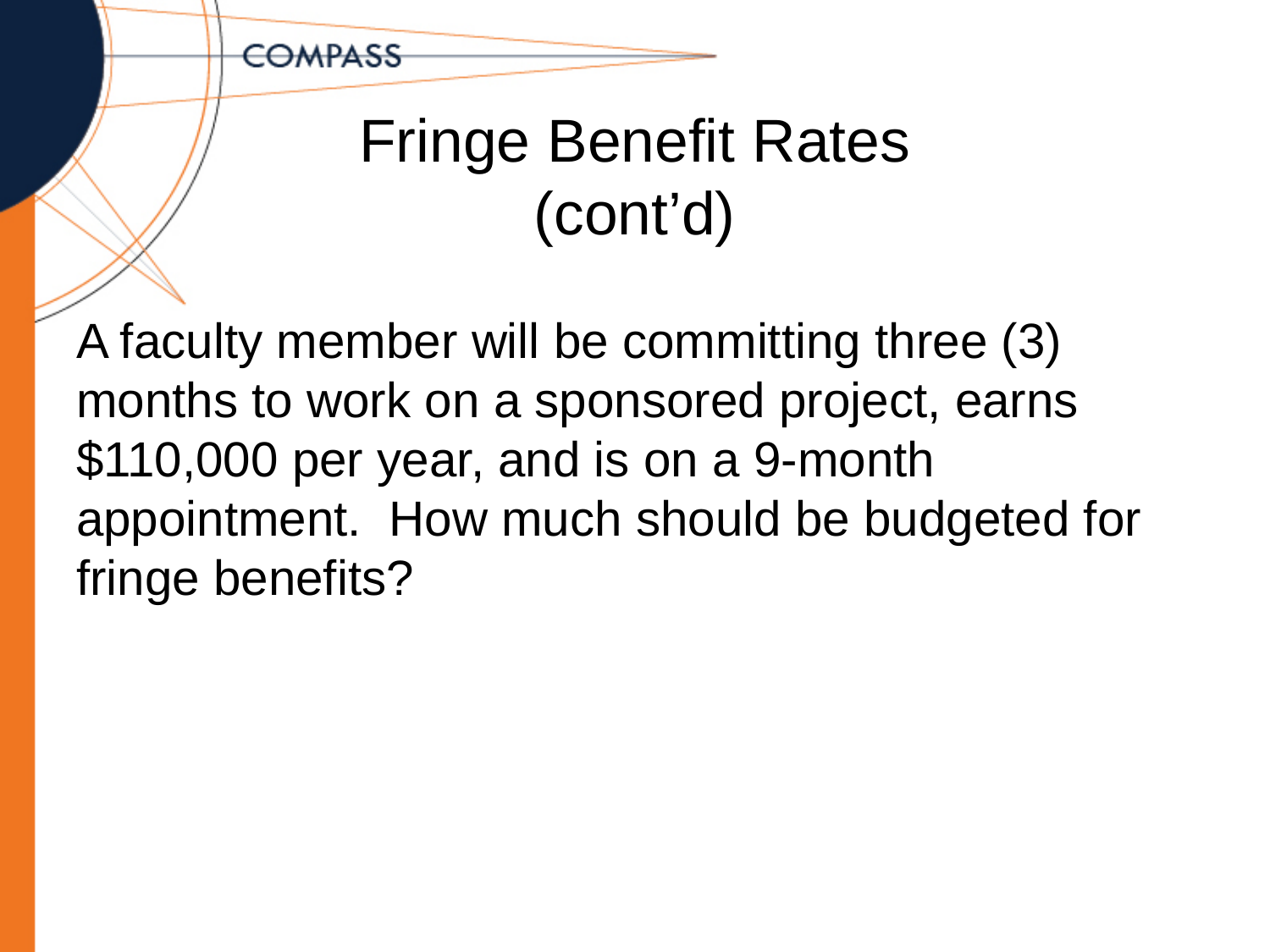

# Fringe Benefit Rates (cont’d)
A faculty member will be committing three (3) months to work on a sponsored project, earns $110,000 per year, and is on a 9-month appointment.  How much should be budgeted for fringe benefits?